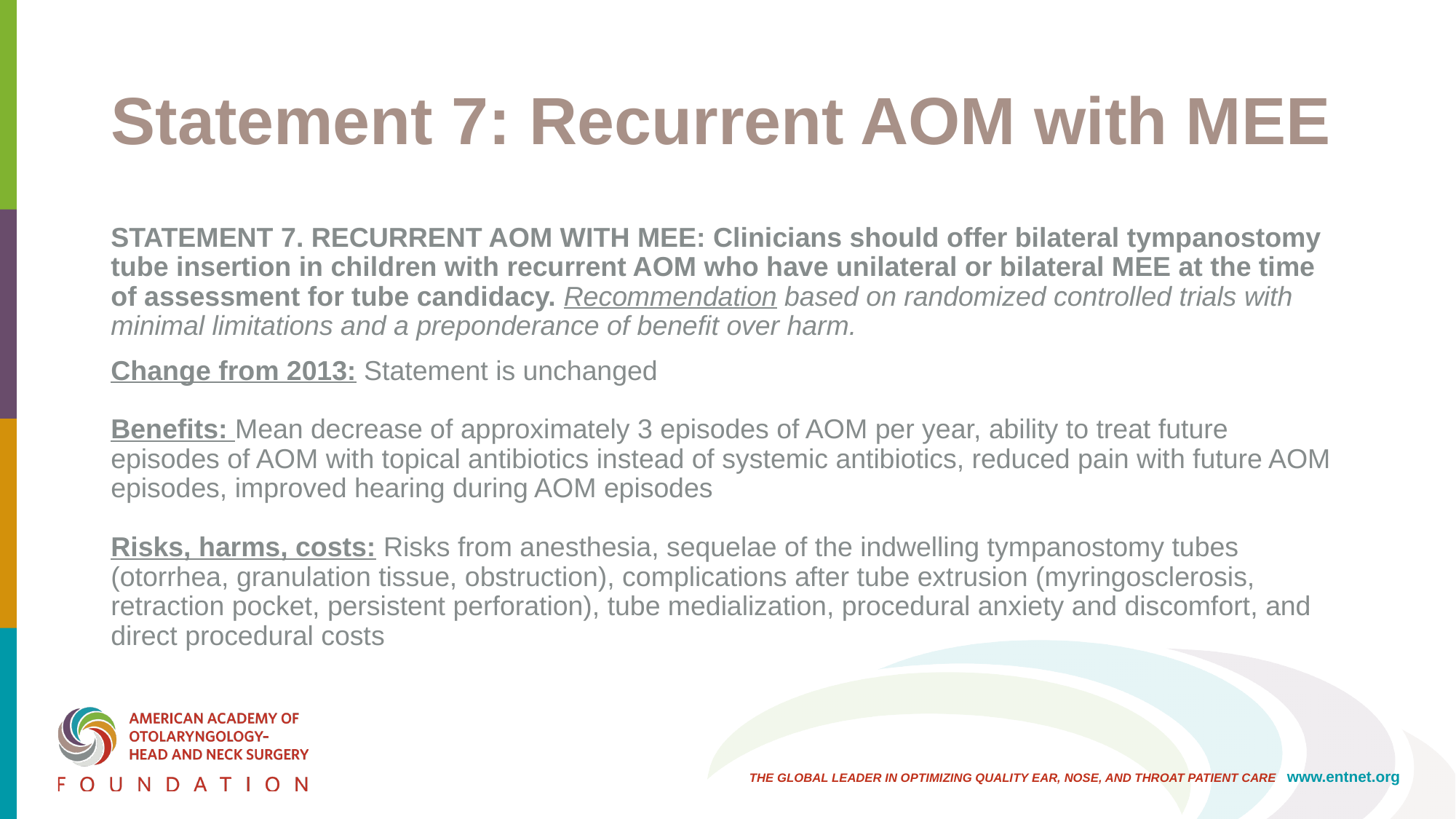

# Statement 7: Recurrent AOM with MEE
STATEMENT 7. RECURRENT AOM WITH MEE: Clinicians should offer bilateral tympanostomy tube insertion in children with recurrent AOM who have unilateral or bilateral MEE at the time of assessment for tube candidacy. Recommendation based on randomized controlled trials with minimal limitations and a preponderance of benefit over harm.
Change from 2013: Statement is unchanged

Benefits: Mean decrease of approximately 3 episodes of AOM per year, ability to treat future episodes of AOM with topical antibiotics instead of systemic antibiotics, reduced pain with future AOM episodes, improved hearing during AOM episodes

Risks, harms, costs: Risks from anesthesia, sequelae of the indwelling tympanostomy tubes (otorrhea, granulation tissue, obstruction), complications after tube extrusion (myringosclerosis, retraction pocket, persistent perforation), tube medialization, procedural anxiety and discomfort, and direct procedural costs